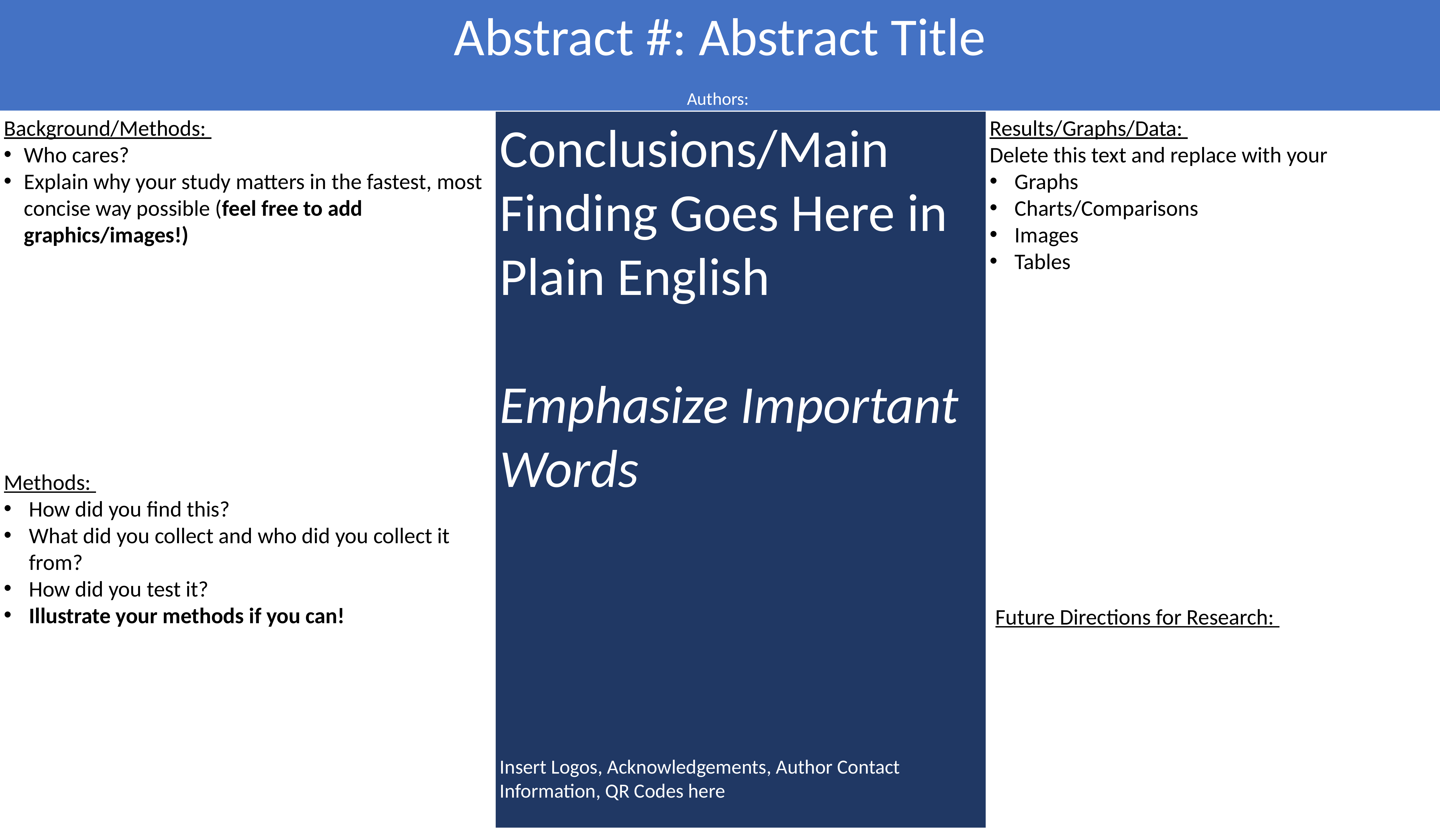

Abstract #: Abstract Title

Authors:
Background/Methods:
Who cares?
Explain why your study matters in the fastest, most concise way possible (feel free to add graphics/images!)

Conclusions/Main Finding Goes Here in Plain English

Emphasize Important Words

Insert Logos, Acknowledgements, Author Contact Information, QR Codes here

Results/Graphs/Data:
Delete this text and replace with your
Graphs
Charts/Comparisons
Images
Tables

Methods:
How did you find this?
What did you collect and who did you collect it from?
How did you test it?
Illustrate your methods if you can!

Future Directions for Research: